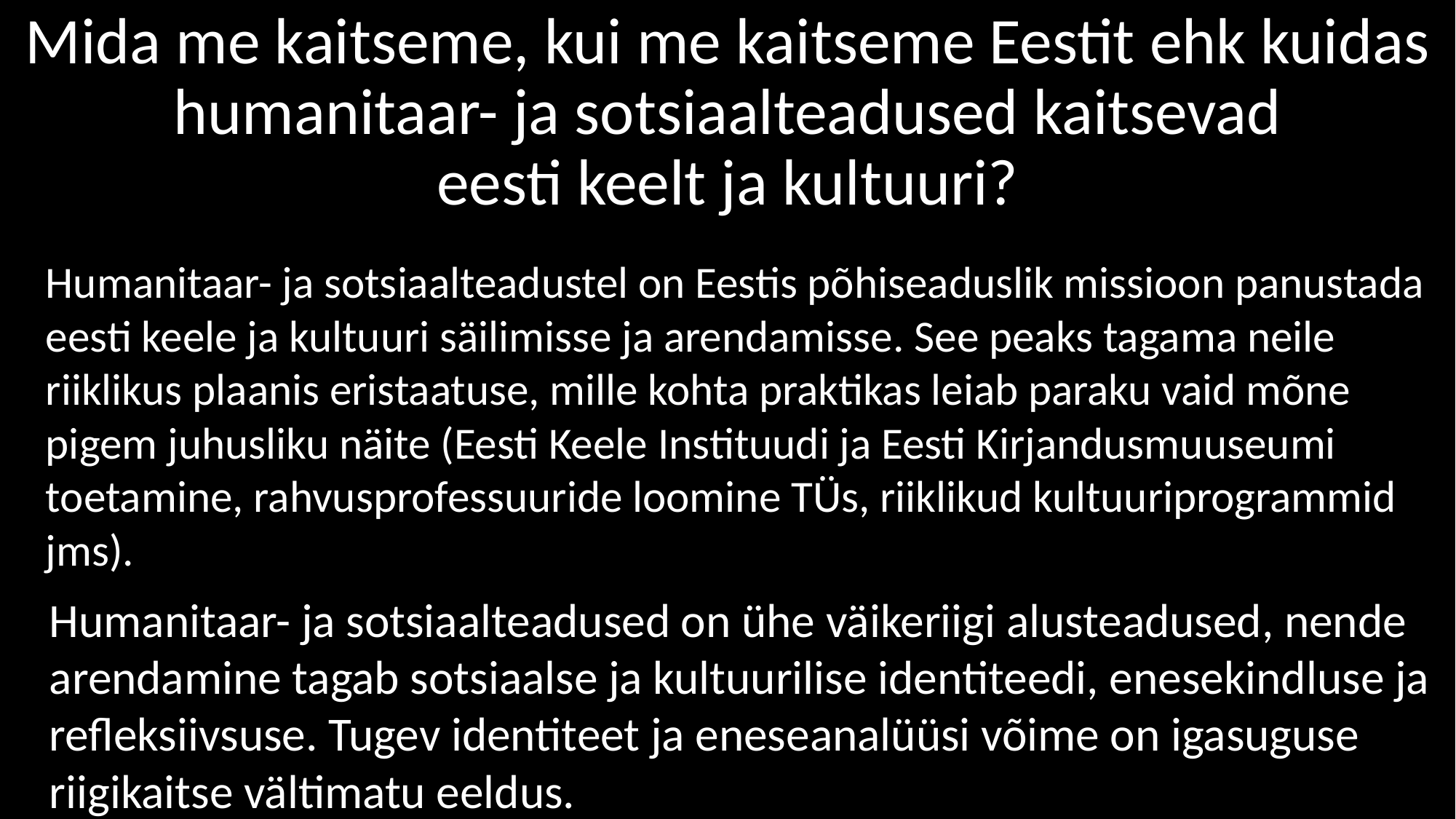

# Mida me kaitseme, kui me kaitseme Eestit ehk kuidas humanitaar- ja sotsiaalteadused kaitsevad eesti keelt ja kultuuri?
Humanitaar- ja sotsiaalteadustel on Eestis põhiseaduslik missioon panustada eesti keele ja kultuuri säilimisse ja arendamisse. See peaks tagama neile riiklikus plaanis eristaatuse, mille kohta praktikas leiab paraku vaid mõne pigem juhusliku näite (Eesti Keele Instituudi ja Eesti Kirjandusmuuseumi toetamine, rahvusprofessuuride loomine TÜs, riiklikud kultuuriprogrammid jms).

Humanitaar- ja sotsiaalteadused on ühe väikeriigi alusteadused, nende arendamine tagab sotsiaalse ja kultuurilise identiteedi, enesekindluse ja refleksiivsuse. Tugev identiteet ja eneseanalüüsi võime on igasuguse riigikaitse vältimatu eeldus.